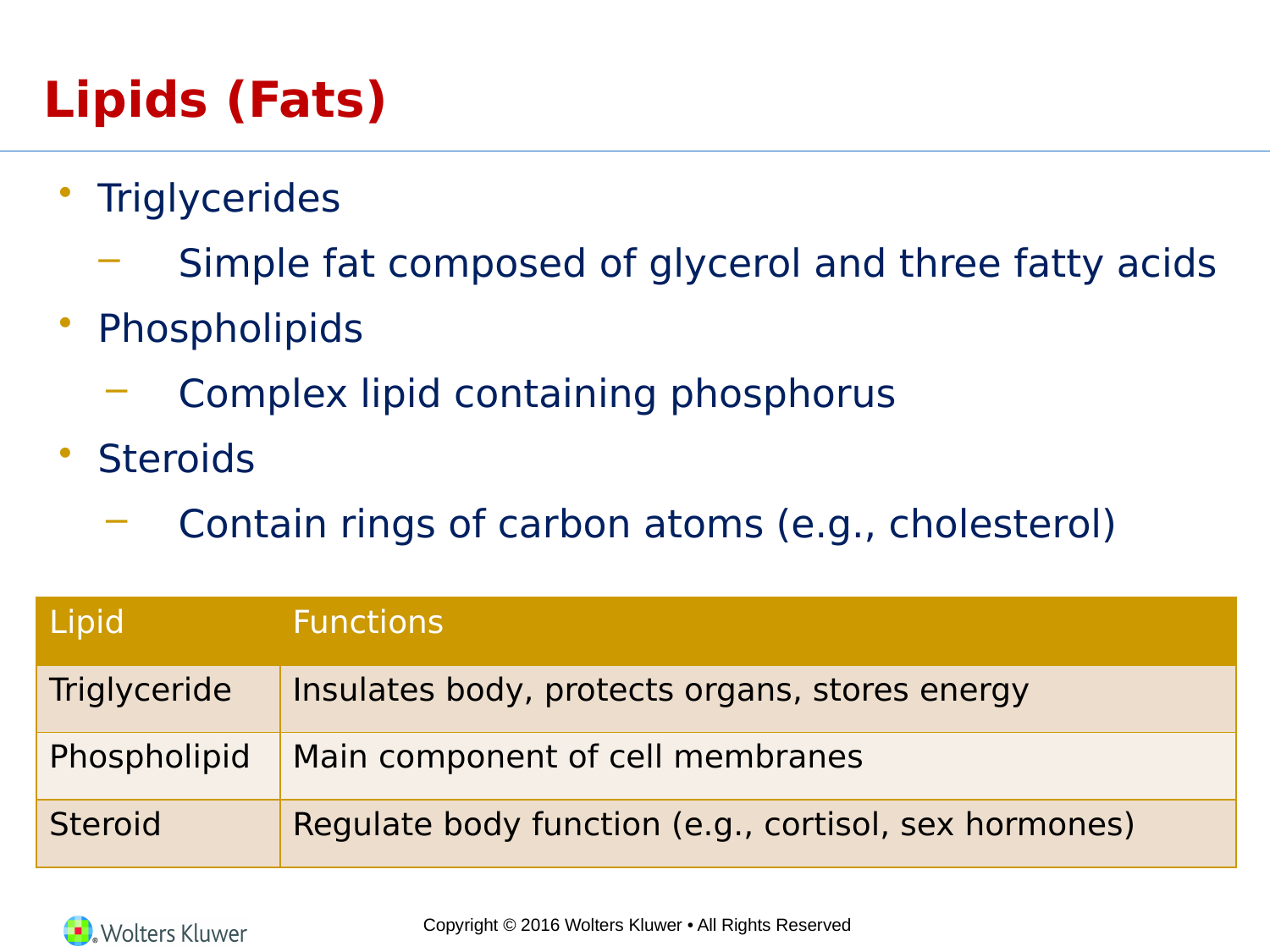

# Lipids (Fats)
Triglycerides
Simple fat composed of glycerol and three fatty acids
Phospholipids
Complex lipid containing phosphorus
Steroids
Contain rings of carbon atoms (e.g., cholesterol)

| Lipid | Functions |
| --- | --- |
| Triglyceride | Insulates body, protects organs, stores energy |
| Phospholipid | Main component of cell membranes |
| Steroid | Regulate body function (e.g., cortisol, sex hormones) |